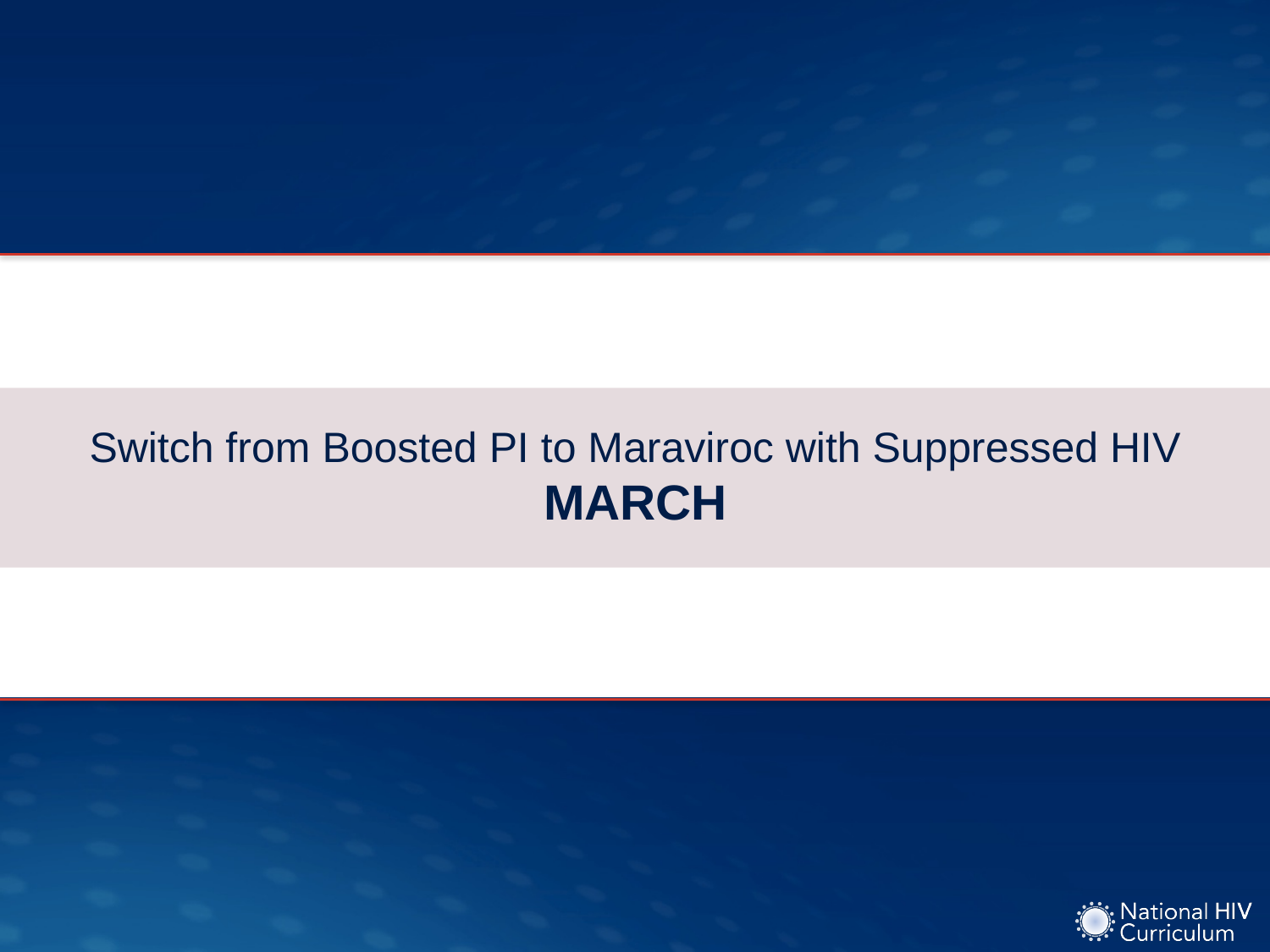

# Switch from Boosted PI to Maraviroc with Suppressed HIV MARCH